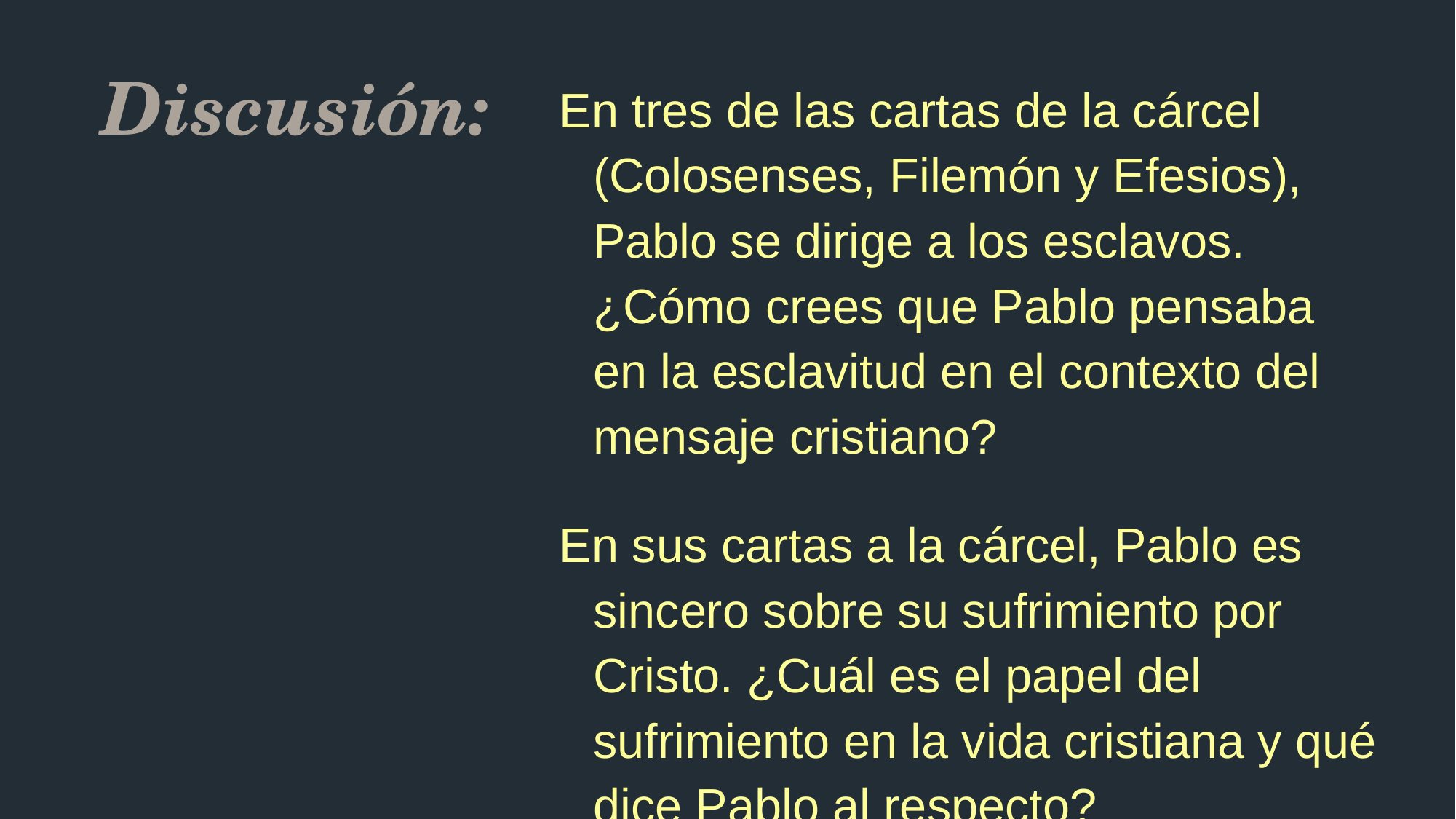

En tres de las cartas de la cárcel (Colosenses, Filemón y Efesios), Pablo se dirige a los esclavos. ¿Cómo crees que Pablo pensaba en la esclavitud en el contexto del mensaje cristiano?

En sus cartas a la cárcel, Pablo es sincero sobre su sufrimiento por Cristo. ¿Cuál es el papel del sufrimiento en la vida cristiana y qué dice Pablo al respecto?
Discusión: